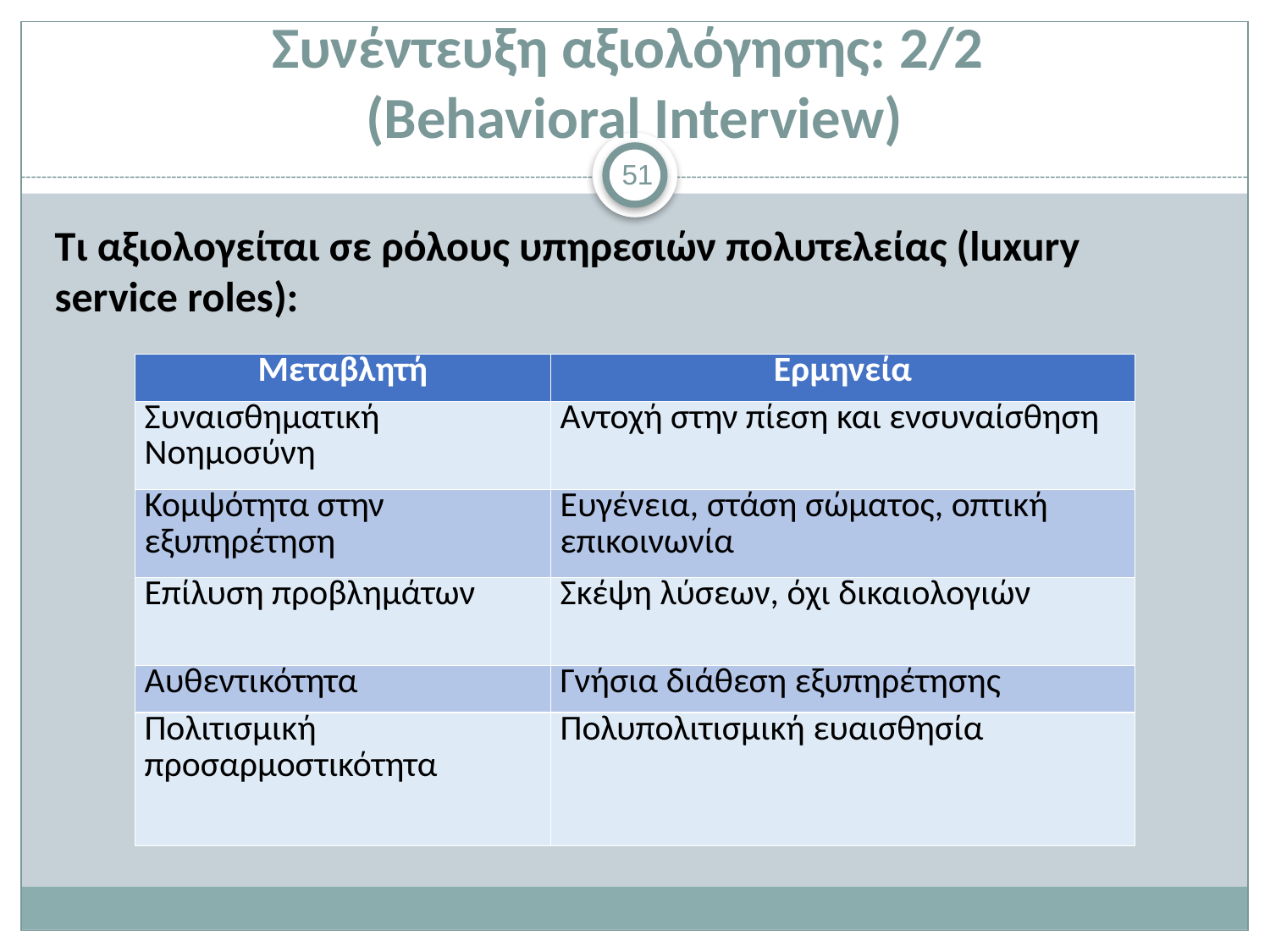

# Συνέντευξη αξιολόγησης: 2/2 (Behavioral Interview)
51
Τι αξιολογείται σε ρόλους υπηρεσιών πολυτελείας (luxury service roles):
| Μεταβλητή | Ερμηνεία |
| --- | --- |
| Συναισθηματική Νοημοσύνη | Αντοχή στην πίεση και ενσυναίσθηση |
| Κομψότητα στην εξυπηρέτηση | Ευγένεια, στάση σώματος, οπτική επικοινωνία |
| Επίλυση προβλημάτων | Σκέψη λύσεων, όχι δικαιολογιών |
| Αυθεντικότητα | Γνήσια διάθεση εξυπηρέτησης |
| Πολιτισμική προσαρμοστικότητα | Πολυπολιτισμική ευαισθησία |